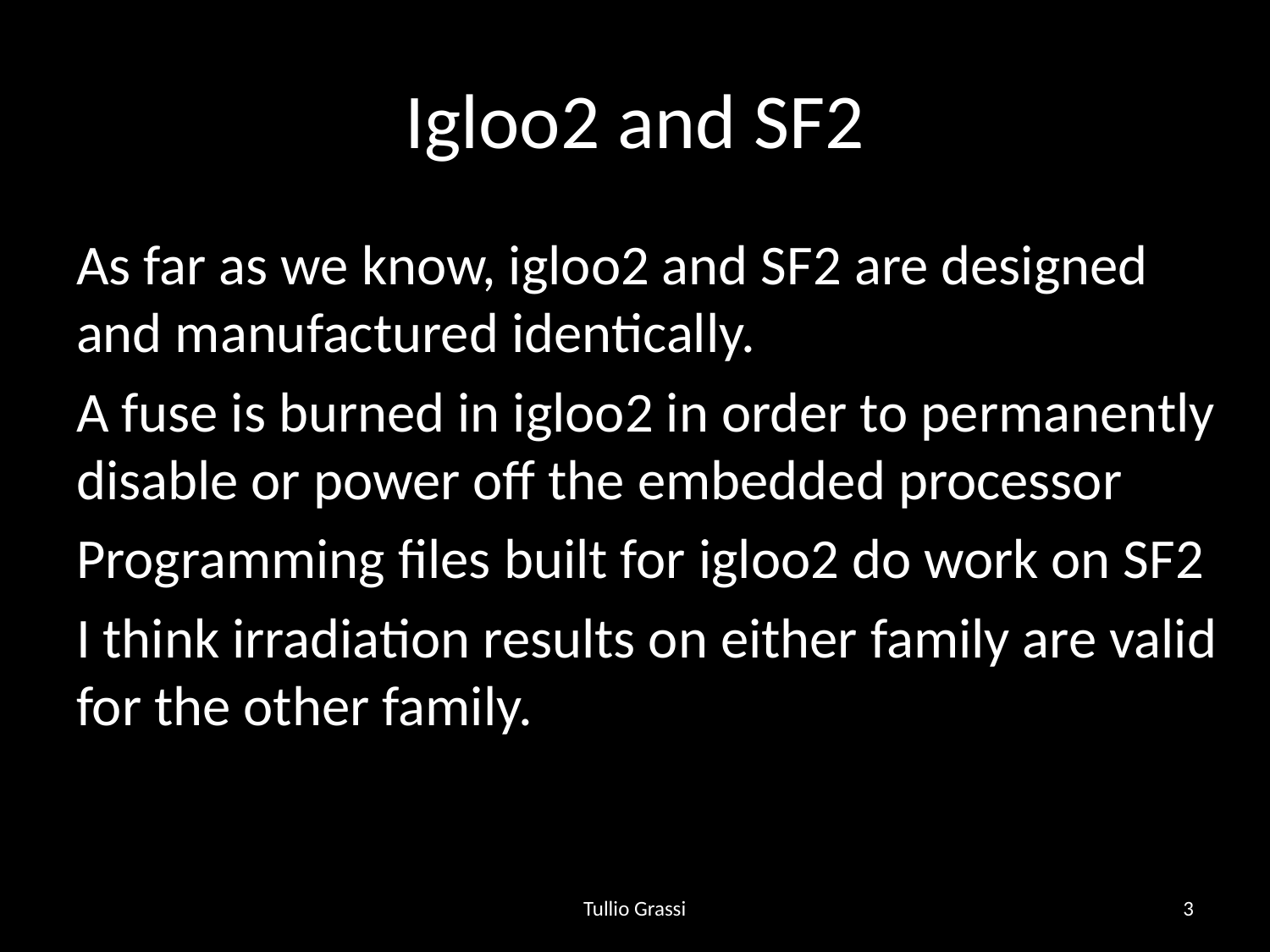

# Igloo2 and SF2
As far as we know, igloo2 and SF2 are designed and manufactured identically.
A fuse is burned in igloo2 in order to permanently disable or power off the embedded processor
Programming files built for igloo2 do work on SF2
I think irradiation results on either family are valid for the other family.
Tullio Grassi
3